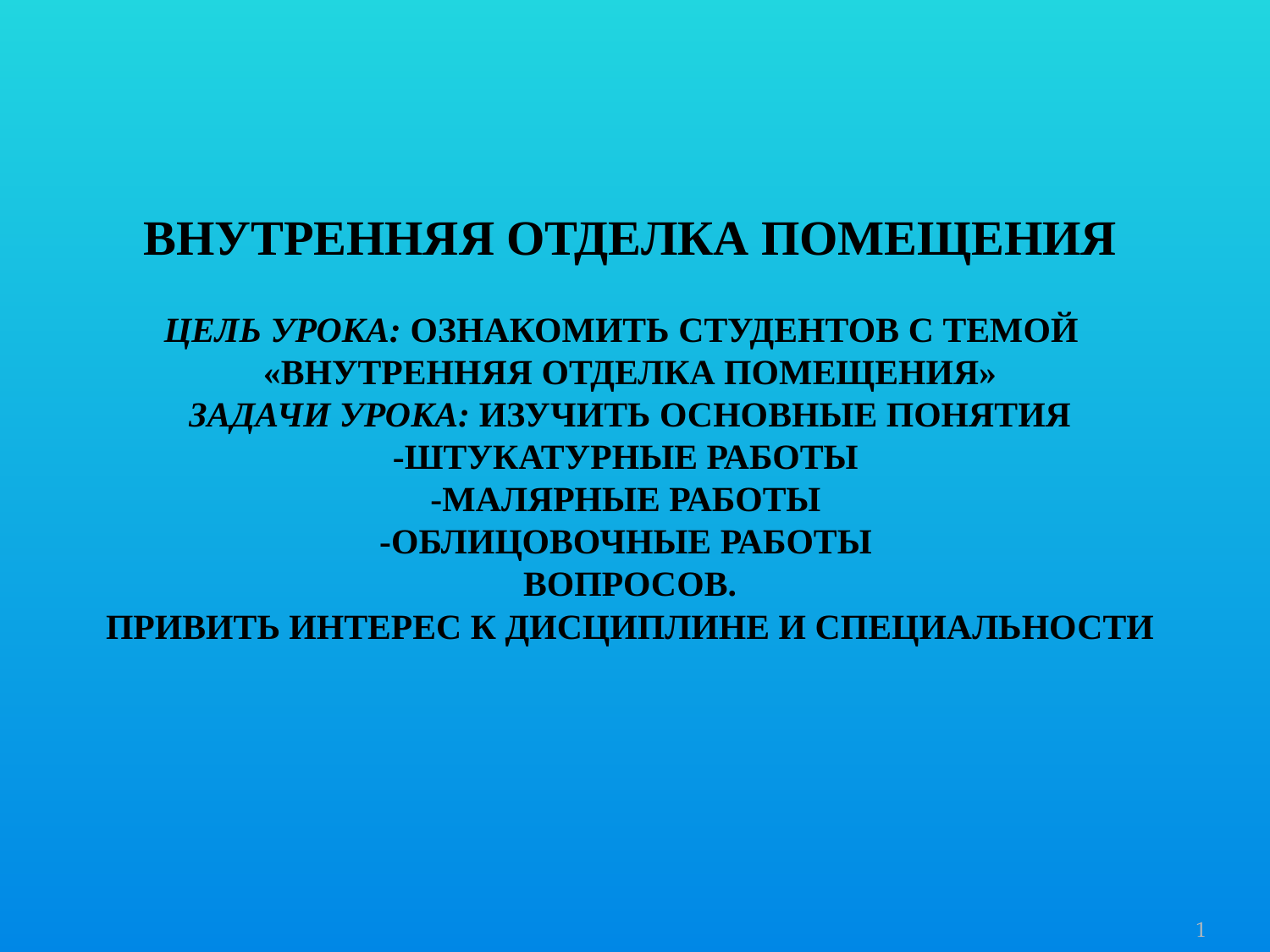

# Внутренняя отделка помещения Цель урока: ознакомить студентов с темой «Внутренняя отделка помещения» Задачи урока: Изучить основные понятия -Штукатурные работы -Малярные работы -Облицовочные работы вопросов. Привить интерес к дисциплине и специальности
1